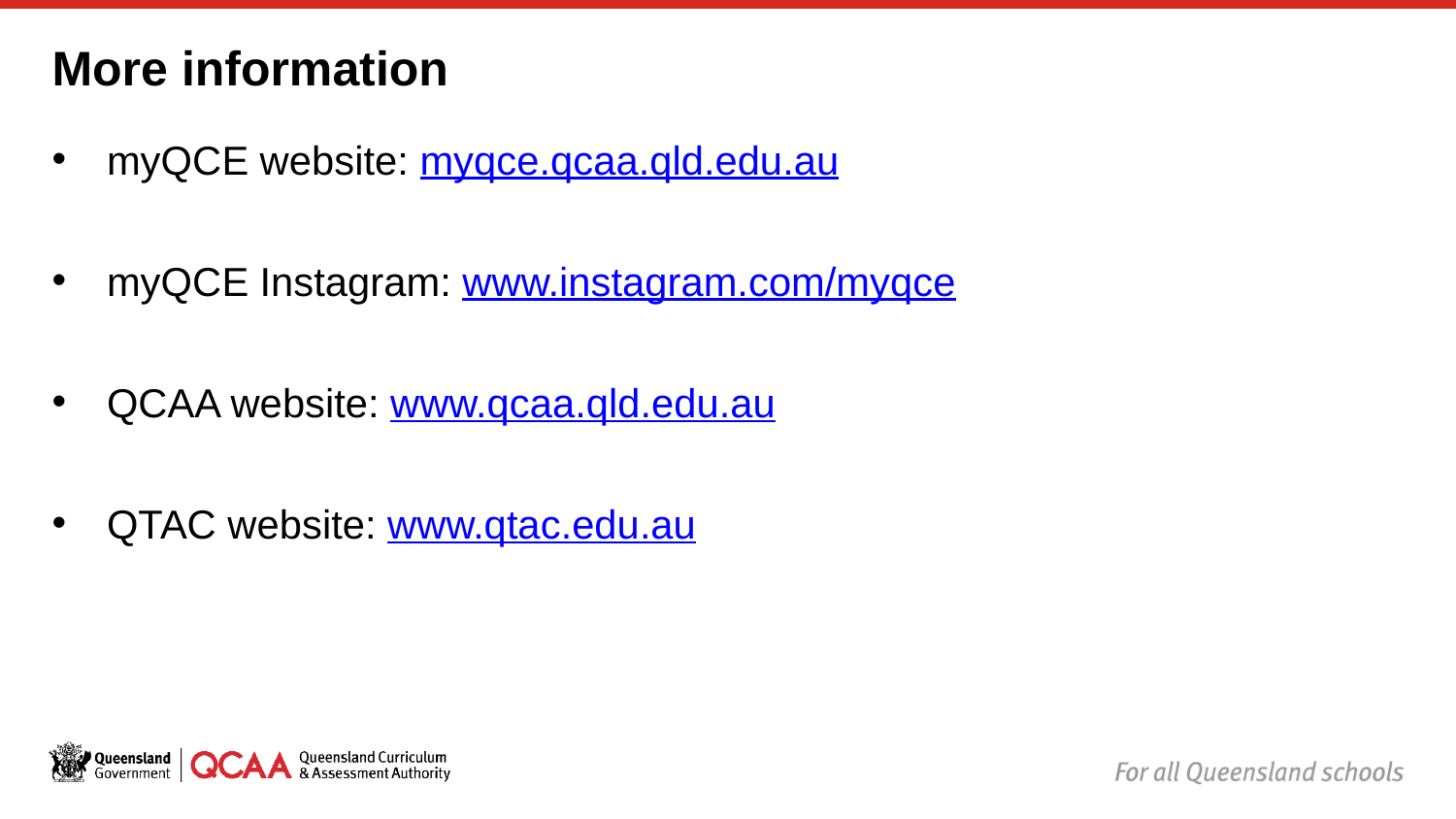

# More information
myQCE website: myqce.qcaa.qld.edu.au

myQCE Instagram: www.instagram.com/myqce

QCAA website: www.qcaa.qld.edu.au

QTAC website: www.qtac.edu.au